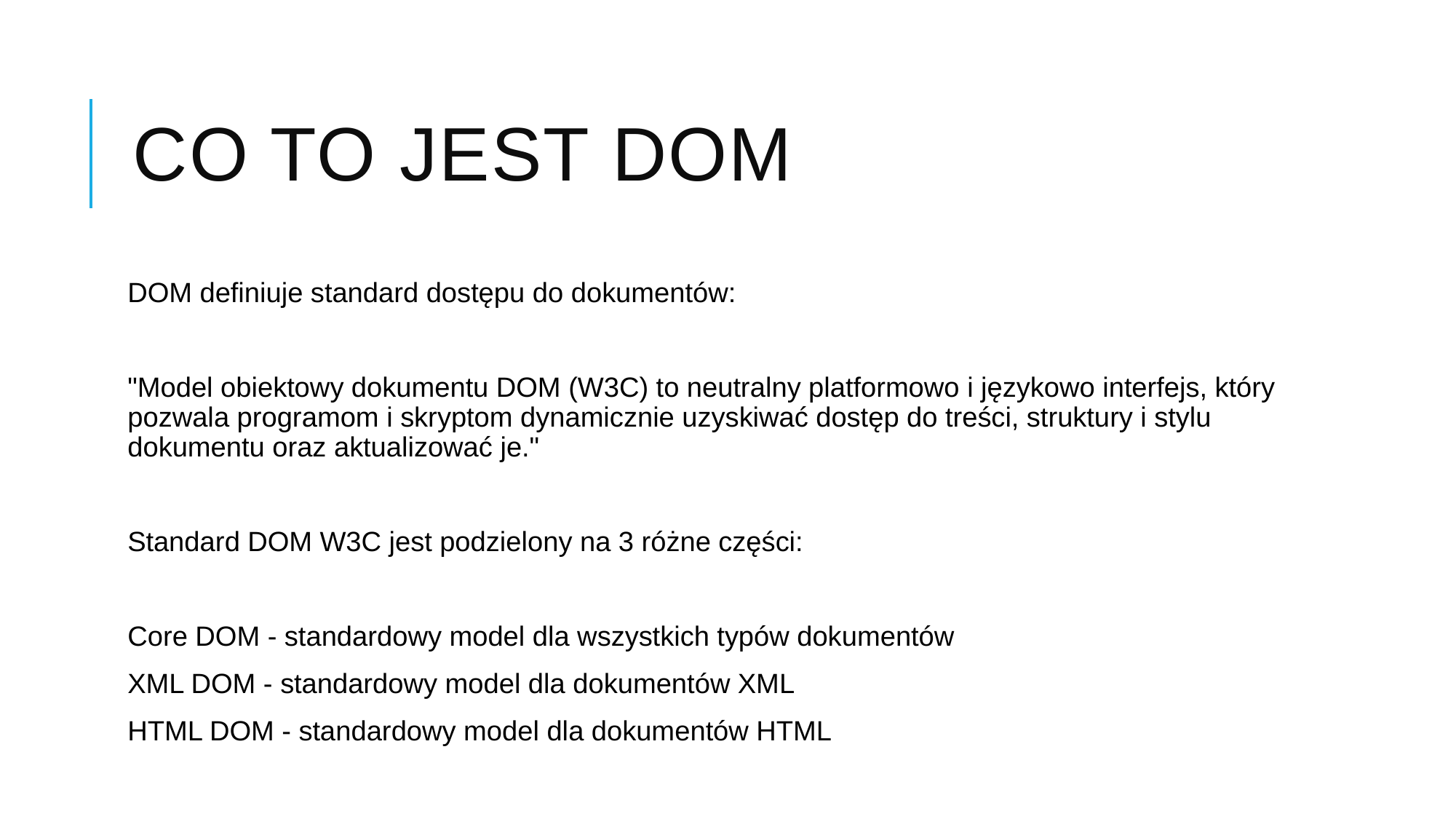

# Co to jest DOM
DOM definiuje standard dostępu do dokumentów:

"Model obiektowy dokumentu DOM (W3C) to neutralny platformowo i językowo interfejs, który pozwala programom i skryptom dynamicznie uzyskiwać dostęp do treści, struktury i stylu dokumentu oraz aktualizować je."

Standard DOM W3C jest podzielony na 3 różne części:

Core DOM - standardowy model dla wszystkich typów dokumentów
XML DOM - standardowy model dla dokumentów XML
HTML DOM - standardowy model dla dokumentów HTML